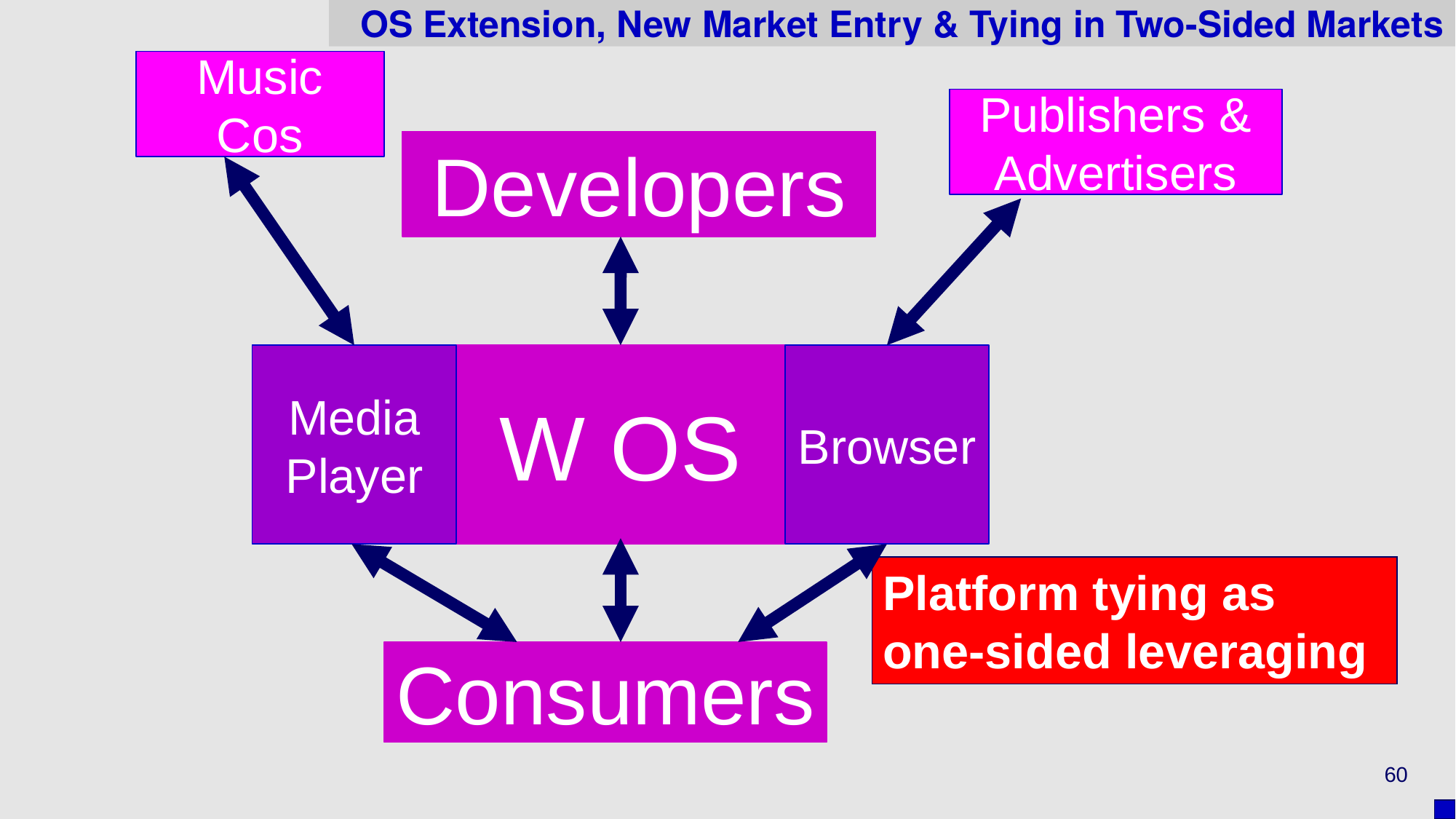

# OS Extension, New Market Entry & Tying in Two-Sided Markets
Music Cos
Publishers & Advertisers
Developers
Media Player
W OS
Browser
Platform tying as one-sided leveraging
Consumers
60